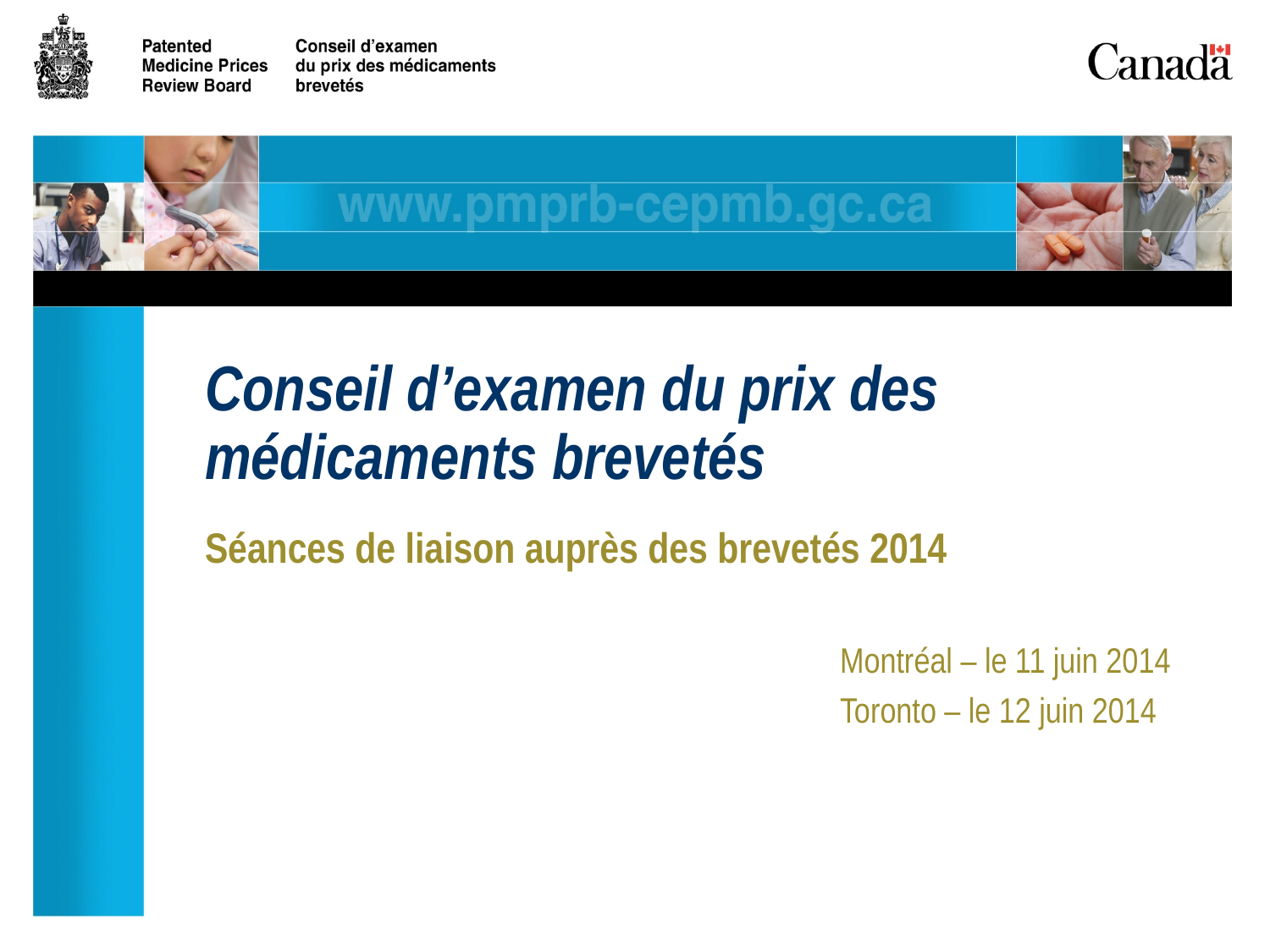

# Conseil d’examen du prix des médicaments brevetés

Séances de liaison auprès des brevetés 2014

					Montréal – le 11 juin 2014
					Toronto – le 12 juin 2014